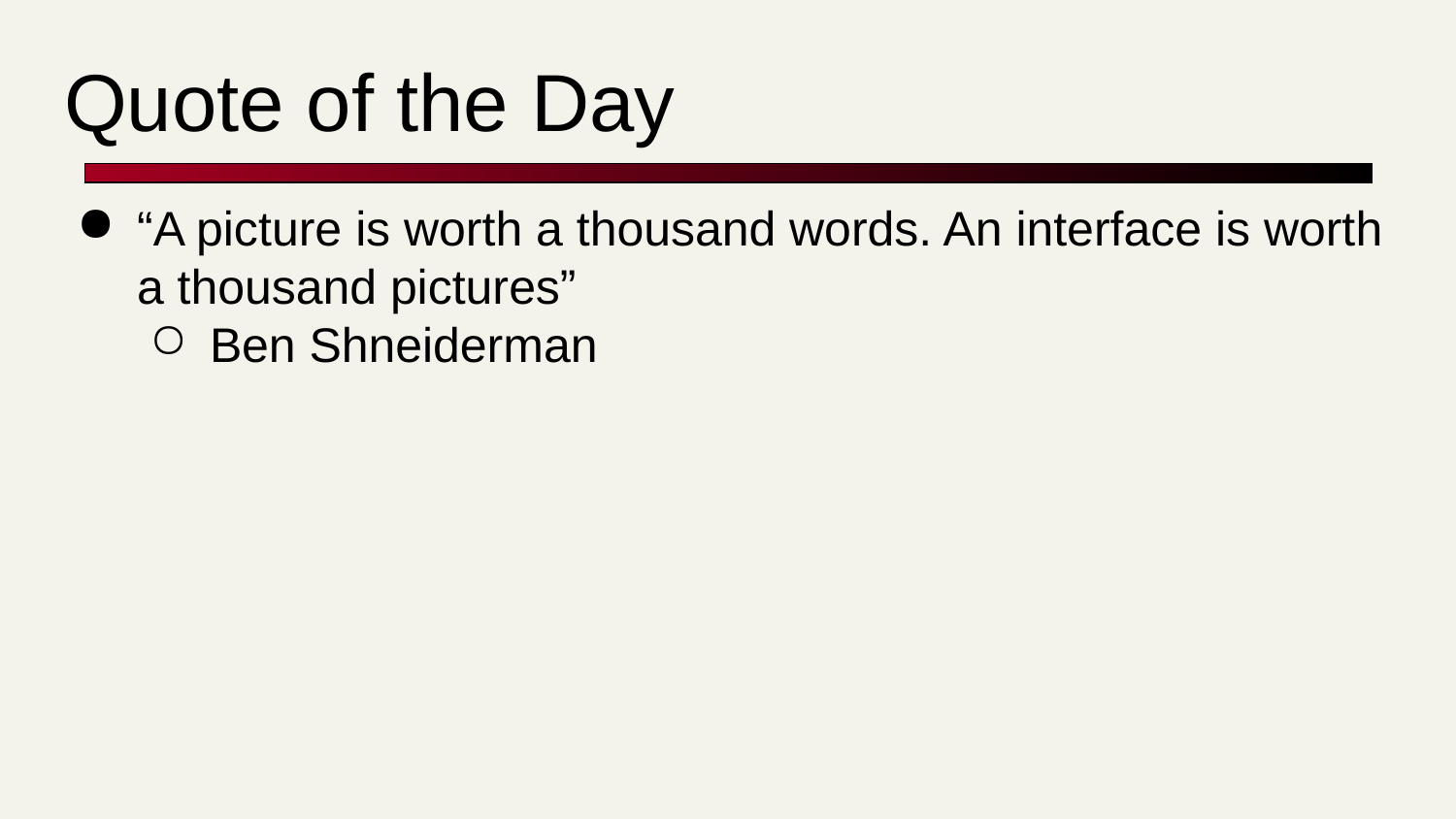

# Quote of the Day
“A picture is worth a thousand words. An interface is worth a thousand pictures”
Ben Shneiderman